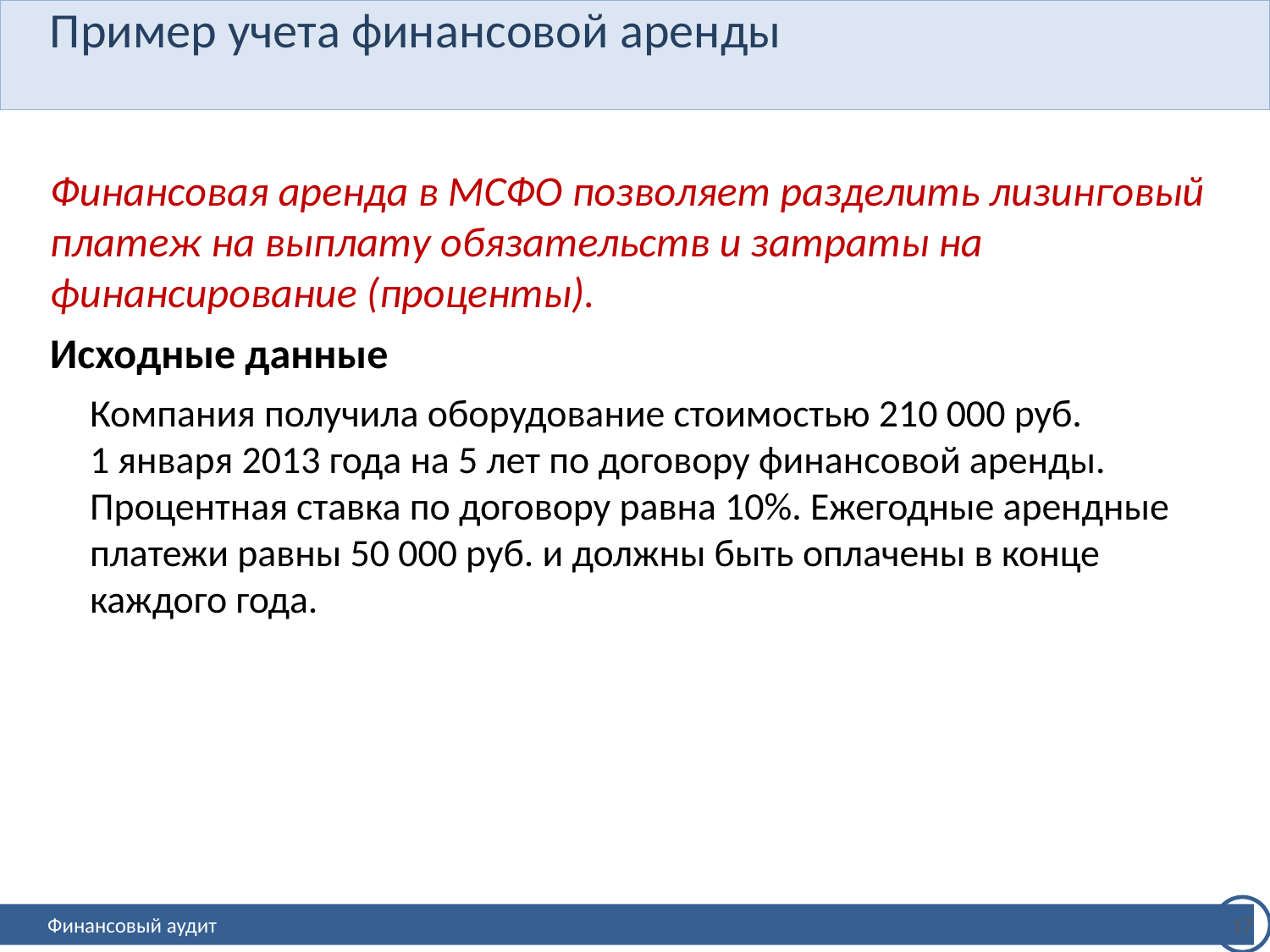

# Пример учета финансовой аренды
Финансовая аренда в МСФО позволяет разделить лизинговый платеж на выплату обязательств и затраты на финансирование (проценты).
Исходные данные
Компания получила оборудование стоимостью 210 000 руб.
1 января 2013 года на 5 лет по договору финансовой аренды. Процентная ставка по договору равна 10%. Ежегодные арендные платежи равны 50 000 руб. и должны быть оплачены в конце каждого года.
17
Финансовый аудит